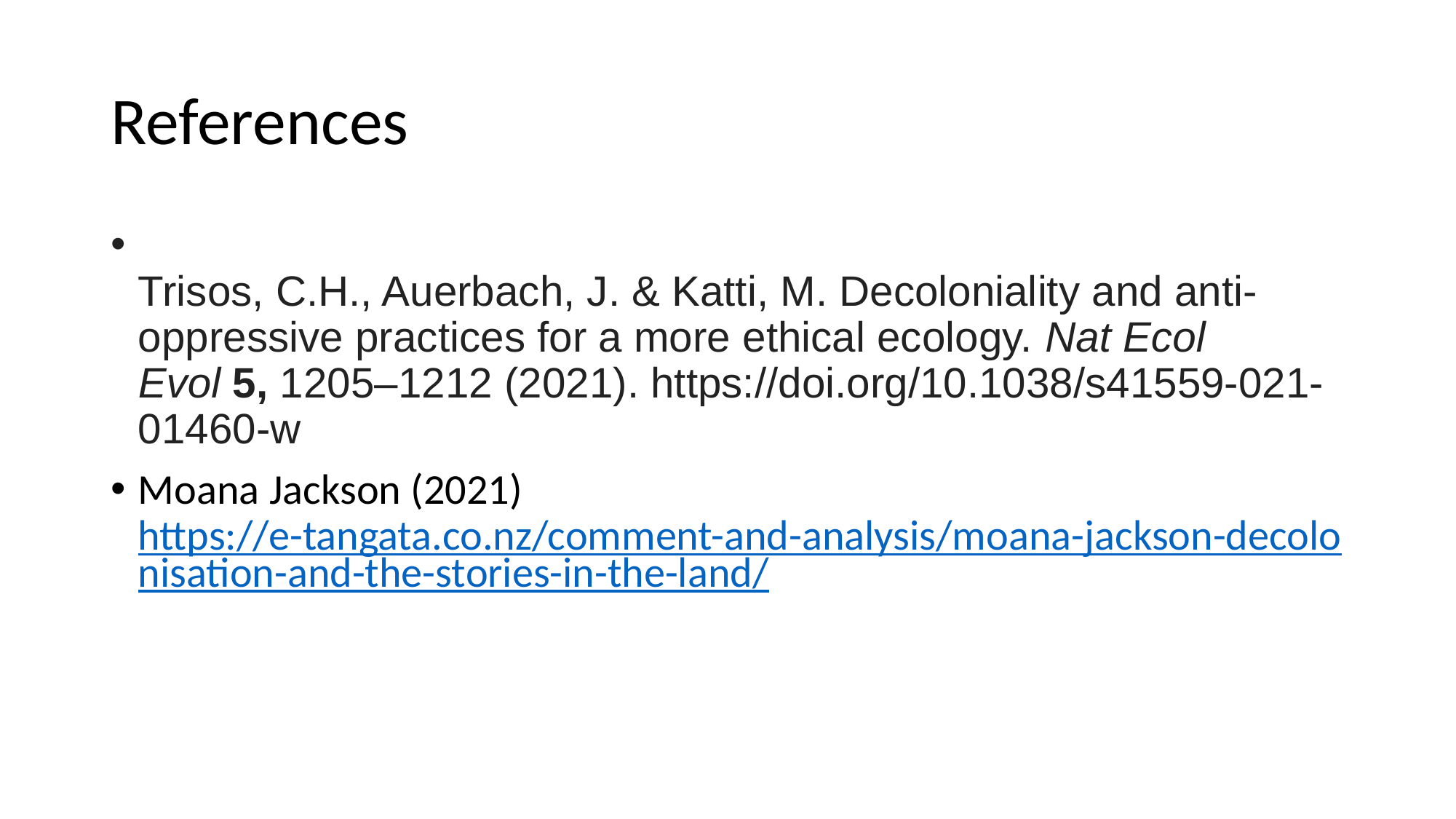

# References
Trisos, C.H., Auerbach, J. & Katti, M. Decoloniality and anti-oppressive practices for a more ethical ecology. Nat Ecol Evol 5, 1205–1212 (2021). https://doi.org/10.1038/s41559-021-01460-w
Moana Jackson (2021) https://e-tangata.co.nz/comment-and-analysis/moana-jackson-decolonisation-and-the-stories-in-the-land/